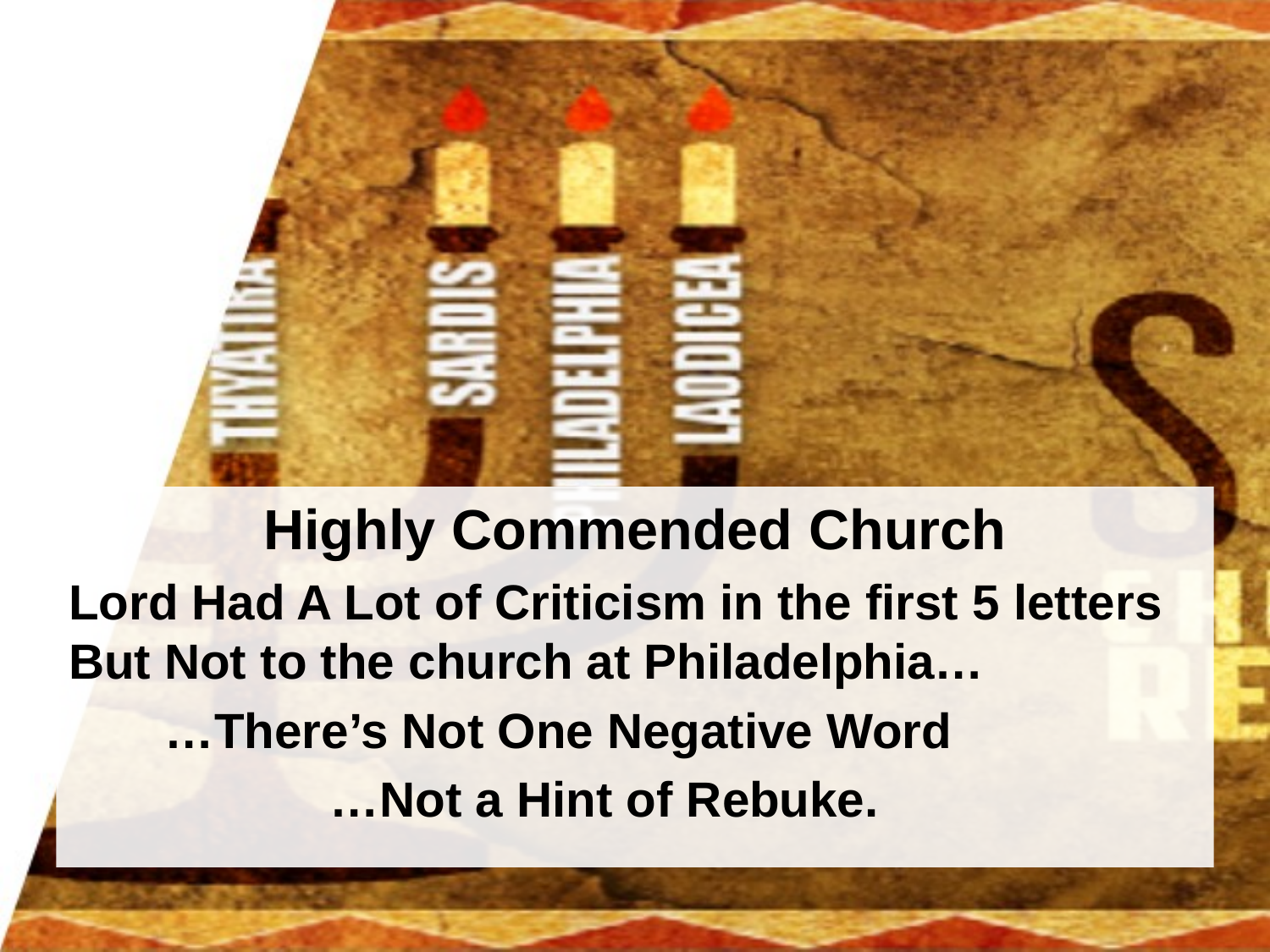

Highly Commended Church
Lord Had A Lot of Criticism in the first 5 letters But Not to the church at Philadelphia…
       …There’s Not One Negative Word
                   …Not a Hint of Rebuke.